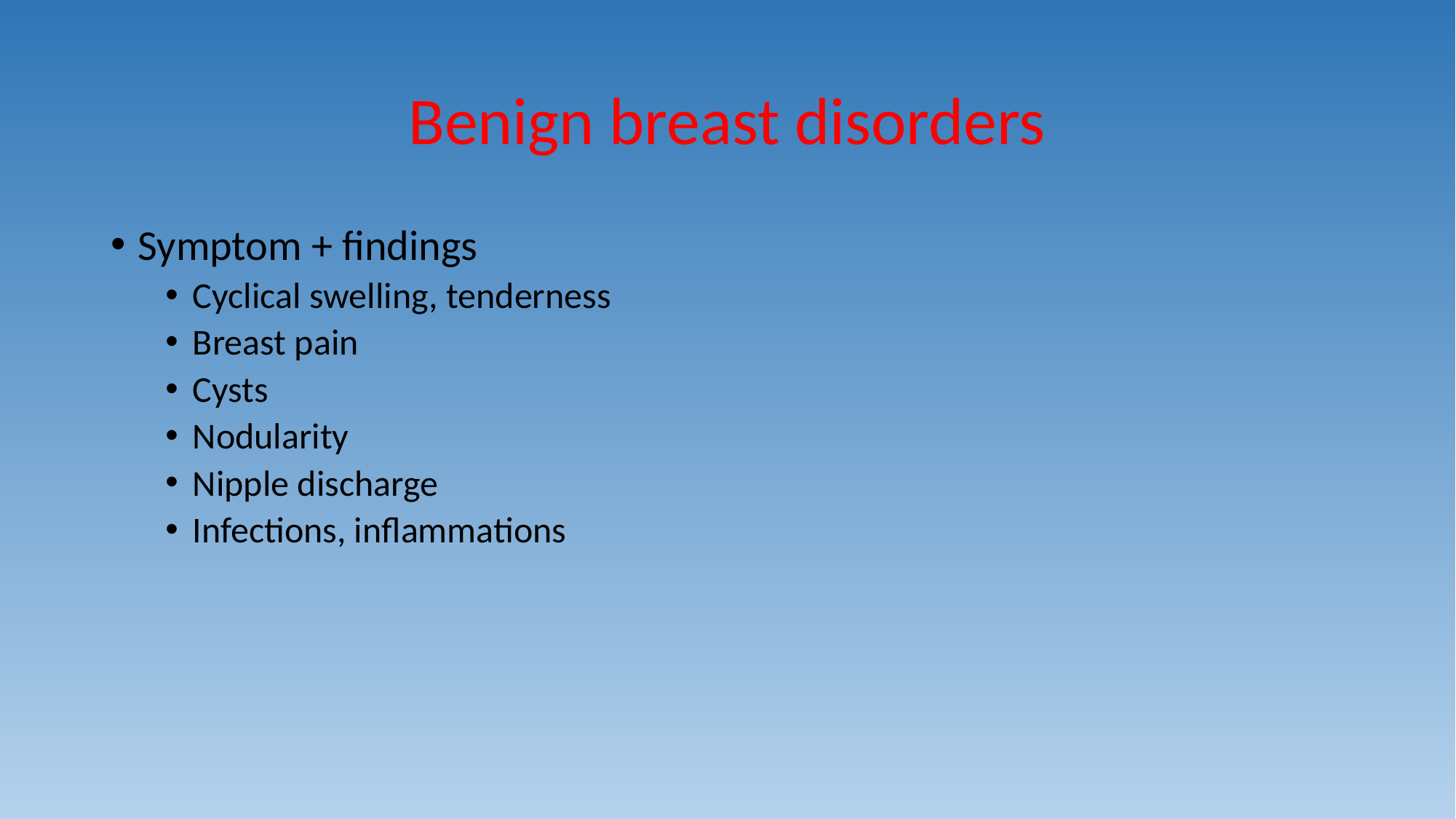

# Benign breast disorders
Symptom + findings
Cyclical swelling, tenderness
Breast pain
Cysts
Nodularity
Nipple discharge
Infections, inflammations